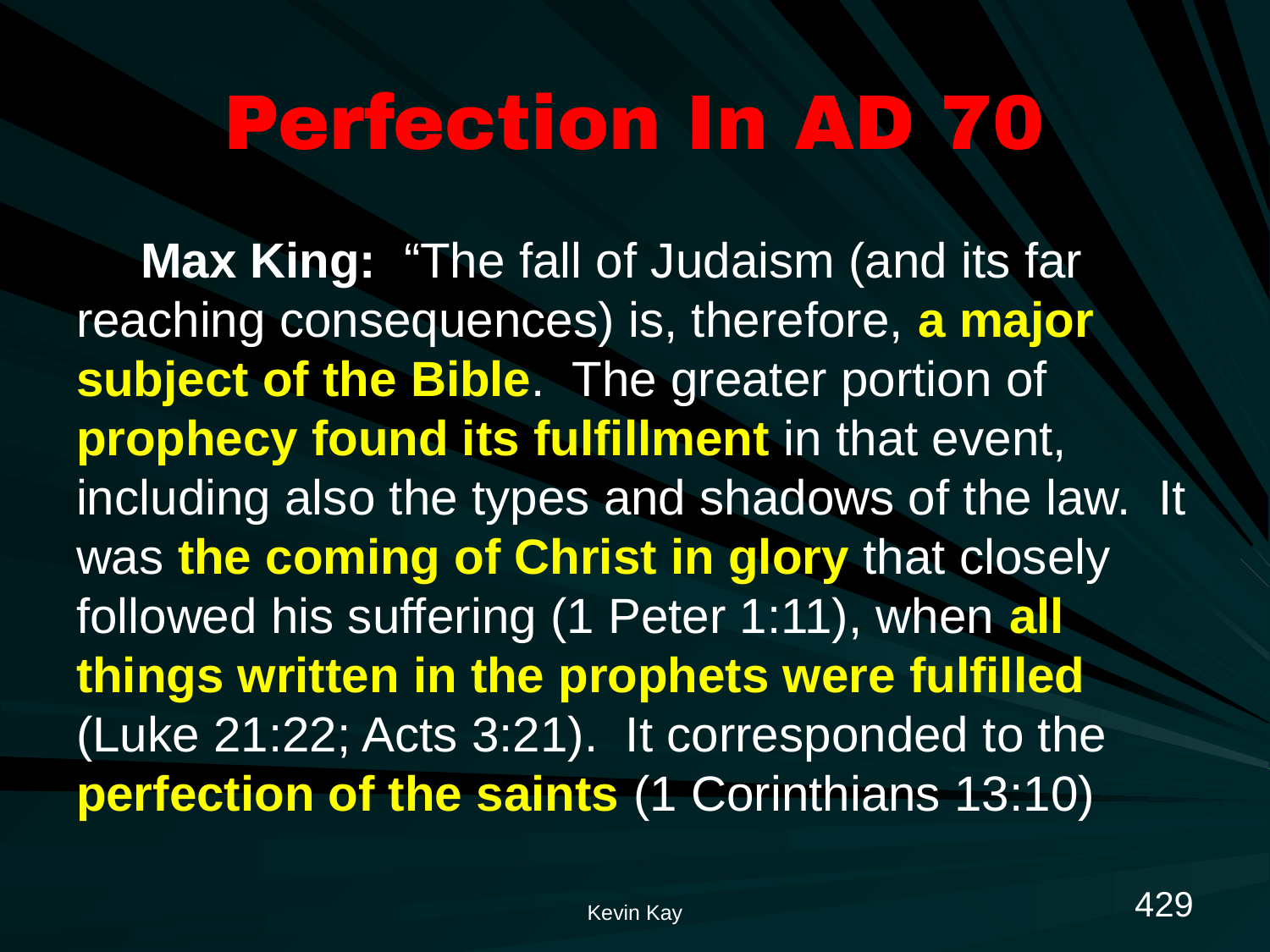

# Perfection In AD 70
Max King:  “The fall of Judaism (and its far reaching consequences) is, therefore, a major subject of the Bible.  The greater portion of prophecy found its fulfillment in that event, including also the types and shadows of the law.  It was the coming of Christ in glory that closely followed his suffering (1 Peter 1:11), when all things written in the prophets were fulfilled (Luke 21:22; Acts 3:21).  It corresponded to the perfection of the saints (1 Corinthians 13:10)
429
Kevin Kay